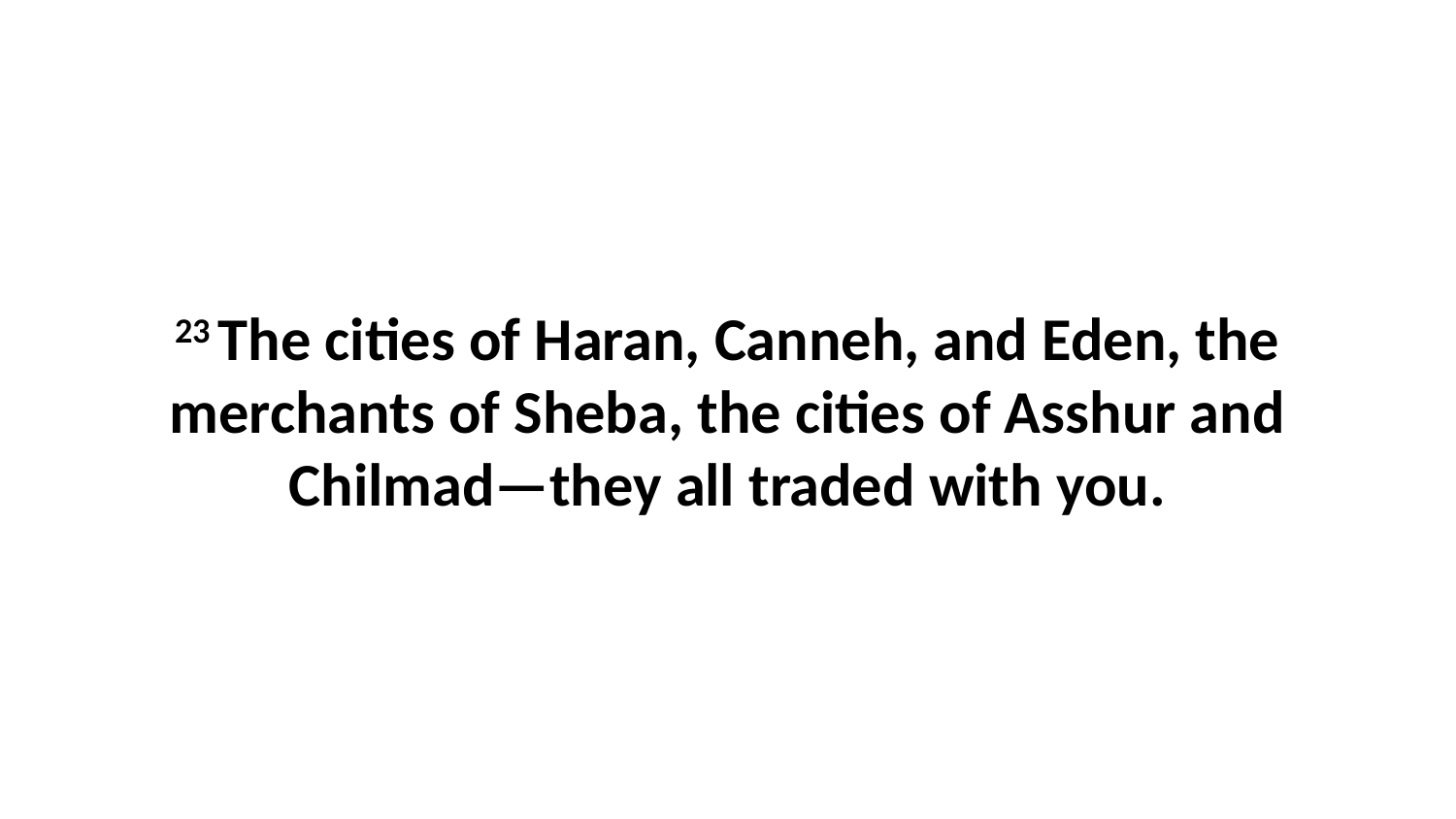

23 The cities of Haran, Canneh, and Eden, the merchants of Sheba, the cities of Asshur and Chilmad—they all traded with you.